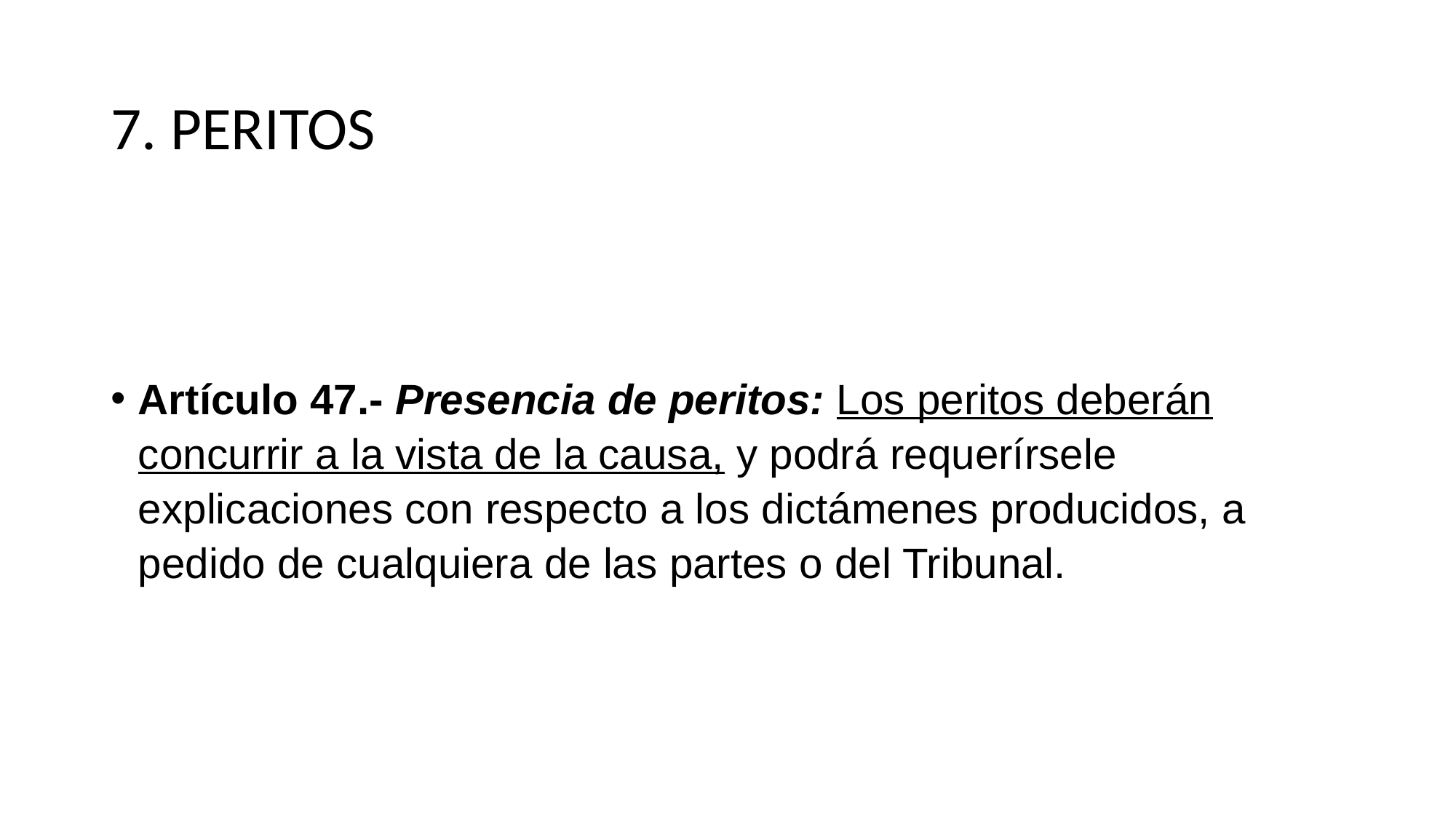

# 7. PERITOS
Artículo 47.- Presencia de peritos: Los peritos deberán concurrir a la vista de la causa, y podrá requerírsele explicaciones con respecto a los dictámenes producidos, a pedido de cualquiera de las partes o del Tribunal.